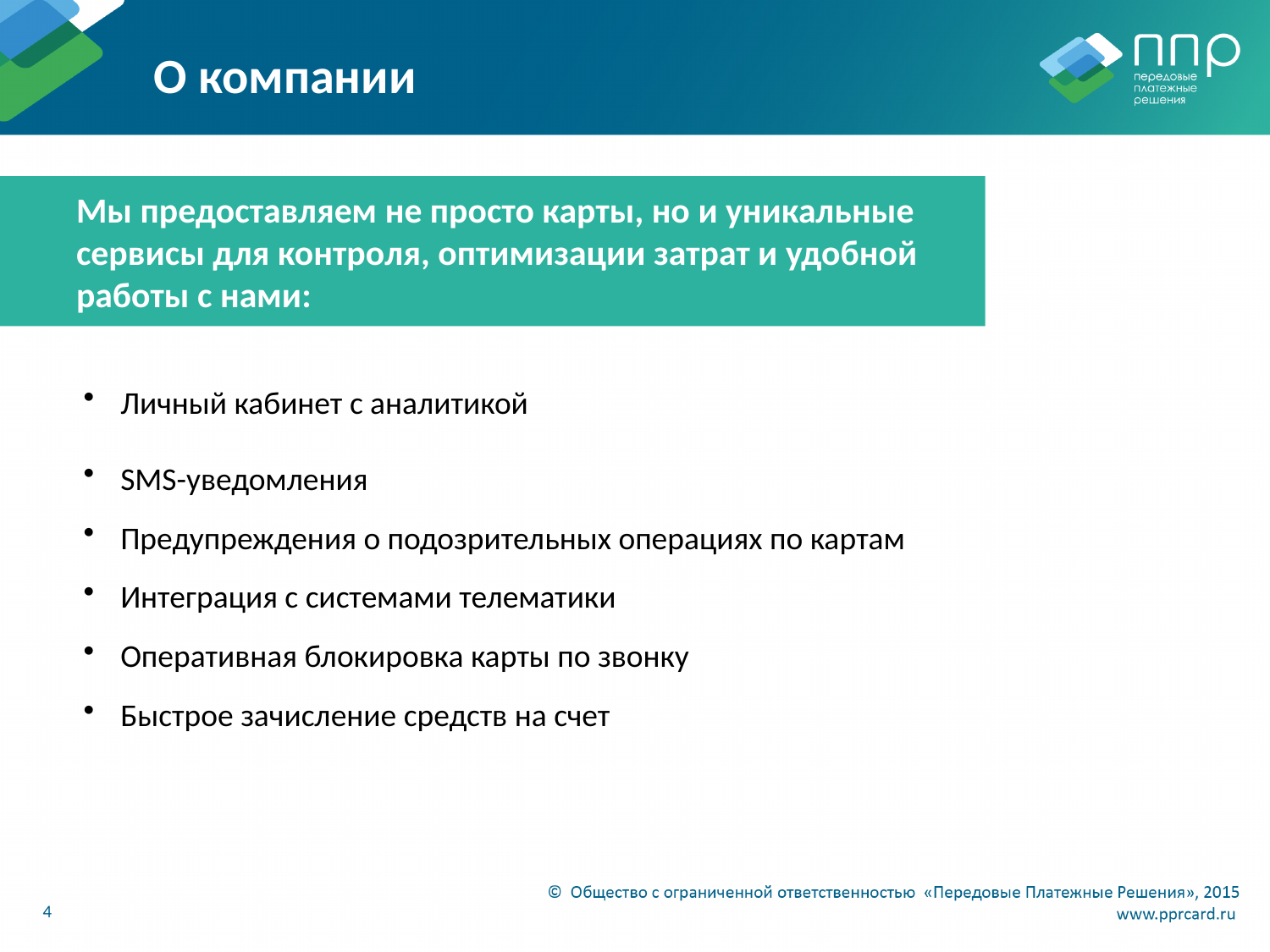

О компании
Мы предоставляем не просто карты, но и уникальные сервисы для контроля, оптимизации затрат и удобной работы с нами:
 Личный кабинет с аналитикой

 SMS-уведомления

 Предупреждения о подозрительных операциях по картам

 Интеграция с системами телематики

 Оперативная блокировка карты по звонку

 Быстрое зачисление средств на счет

4